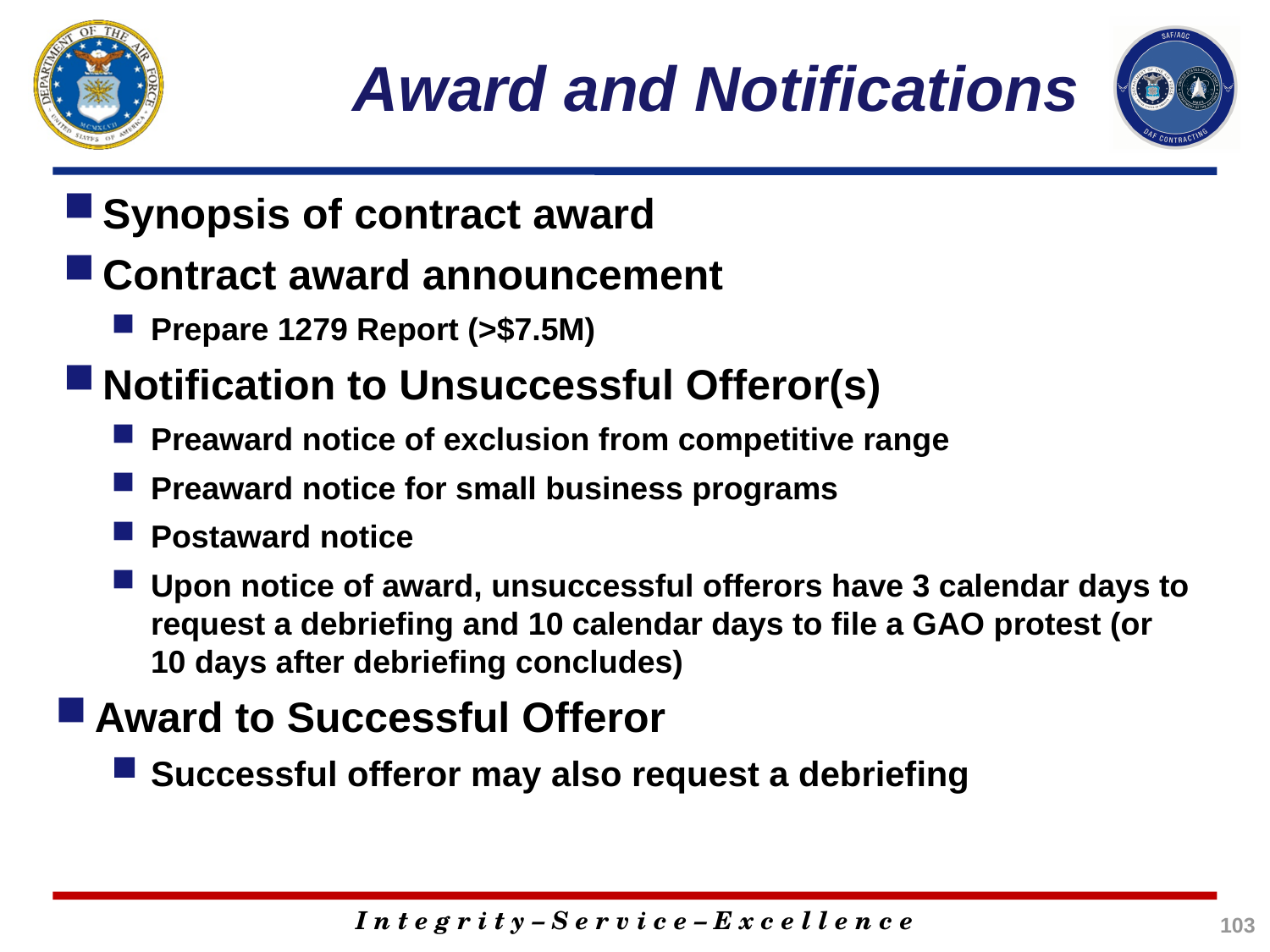

# Award and Notifications
Synopsis of contract award
Contract award announcement
Prepare 1279 Report (>$7.5M)
Notification to Unsuccessful Offeror(s)
Preaward notice of exclusion from competitive range
Preaward notice for small business programs
Postaward notice
Upon notice of award, unsuccessful offerors have 3 calendar days to request a debriefing and 10 calendar days to file a GAO protest (or 10 days after debriefing concludes)
Award to Successful Offeror
Successful offeror may also request a debriefing
103